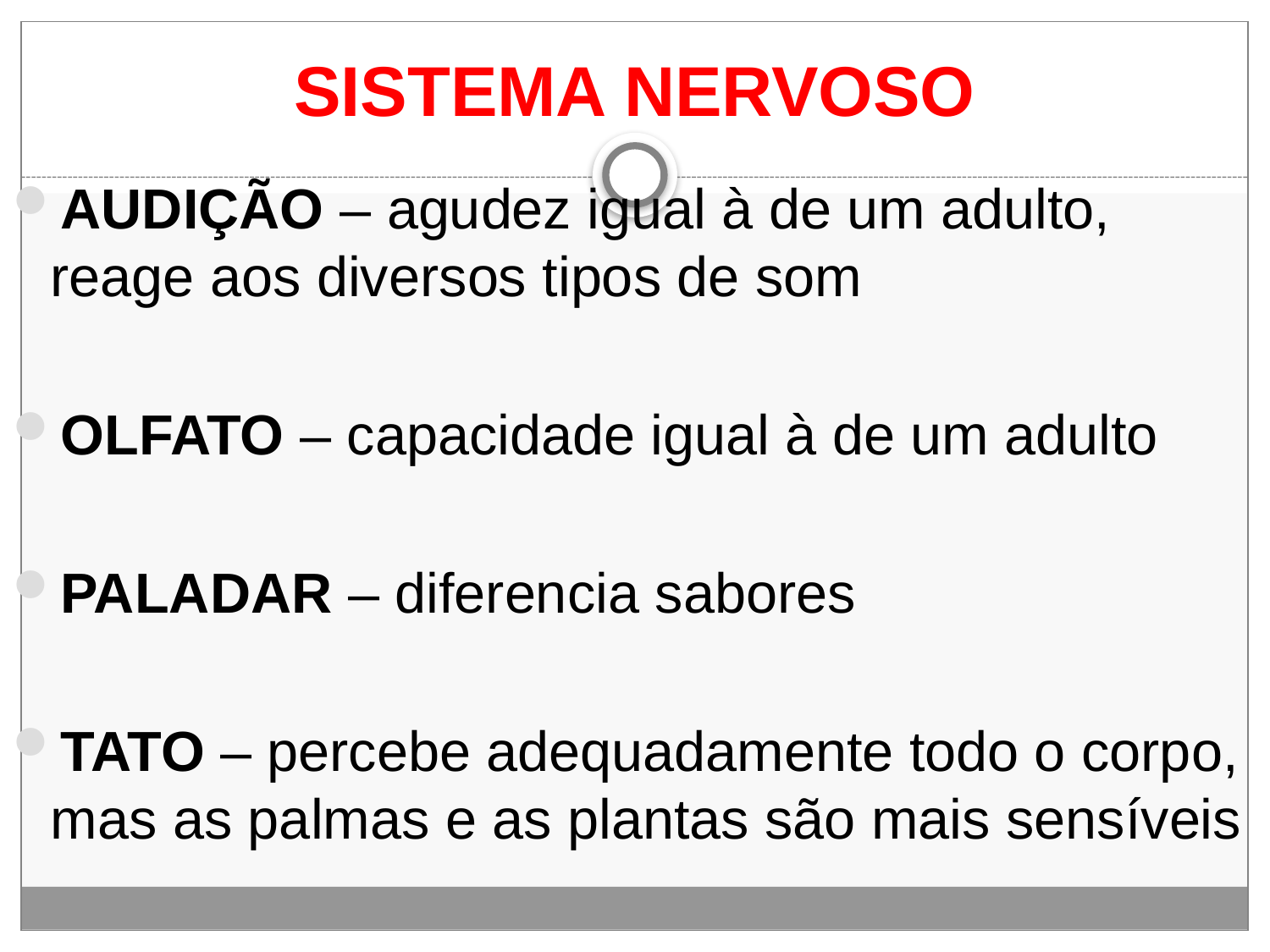

# SISTEMA NERVOSO
AUDIÇÃO – agudez igual à de um adulto, reage aos diversos tipos de som

OLFATO – capacidade igual à de um adulto

PALADAR – diferencia sabores

TATO – percebe adequadamente todo o corpo, mas as palmas e as plantas são mais sensíveis